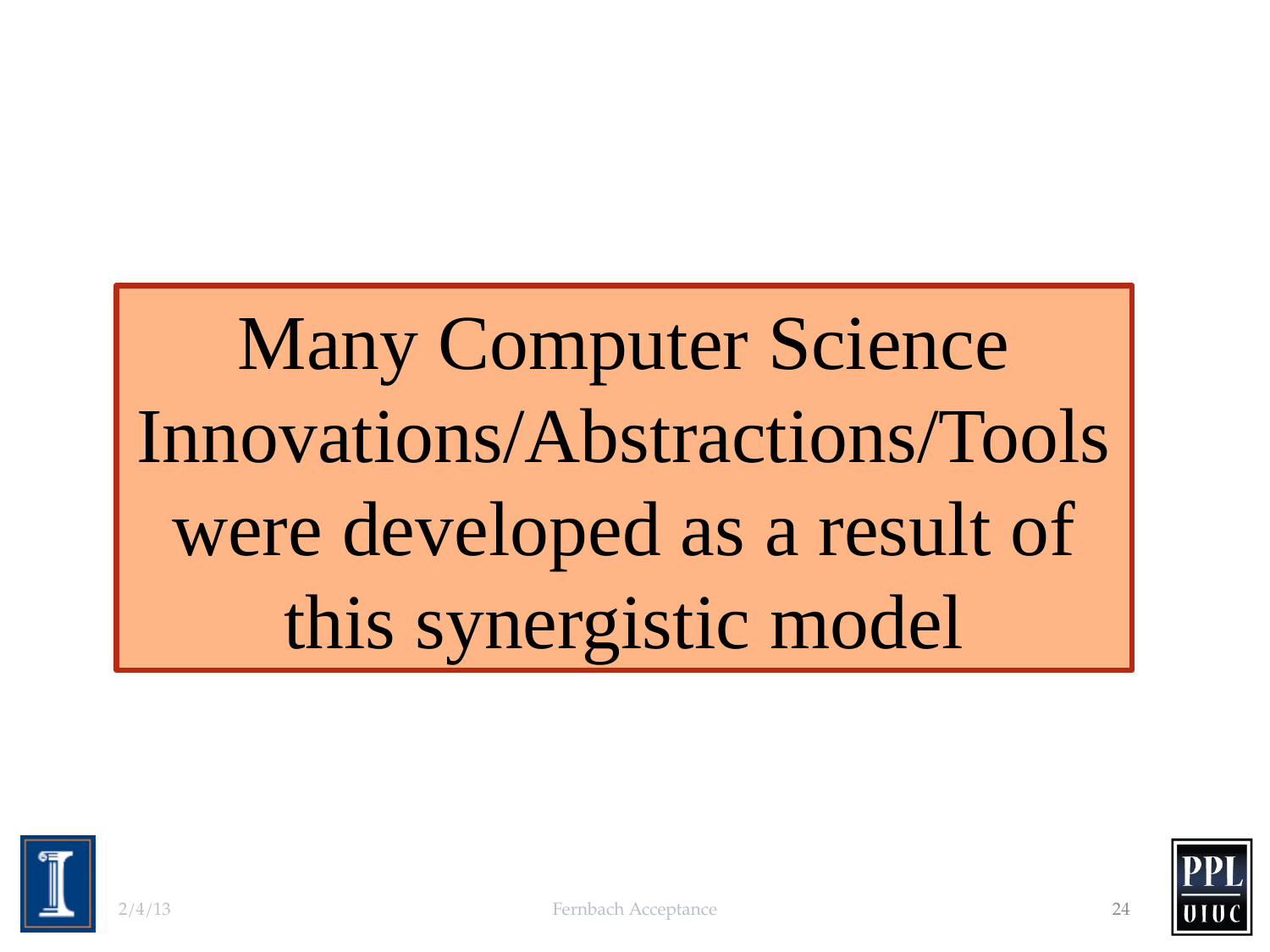

#
Many Computer Science Innovations/Abstractions/Tools were developed as a result of this synergistic model
2/4/13
Fernbach Acceptance
24